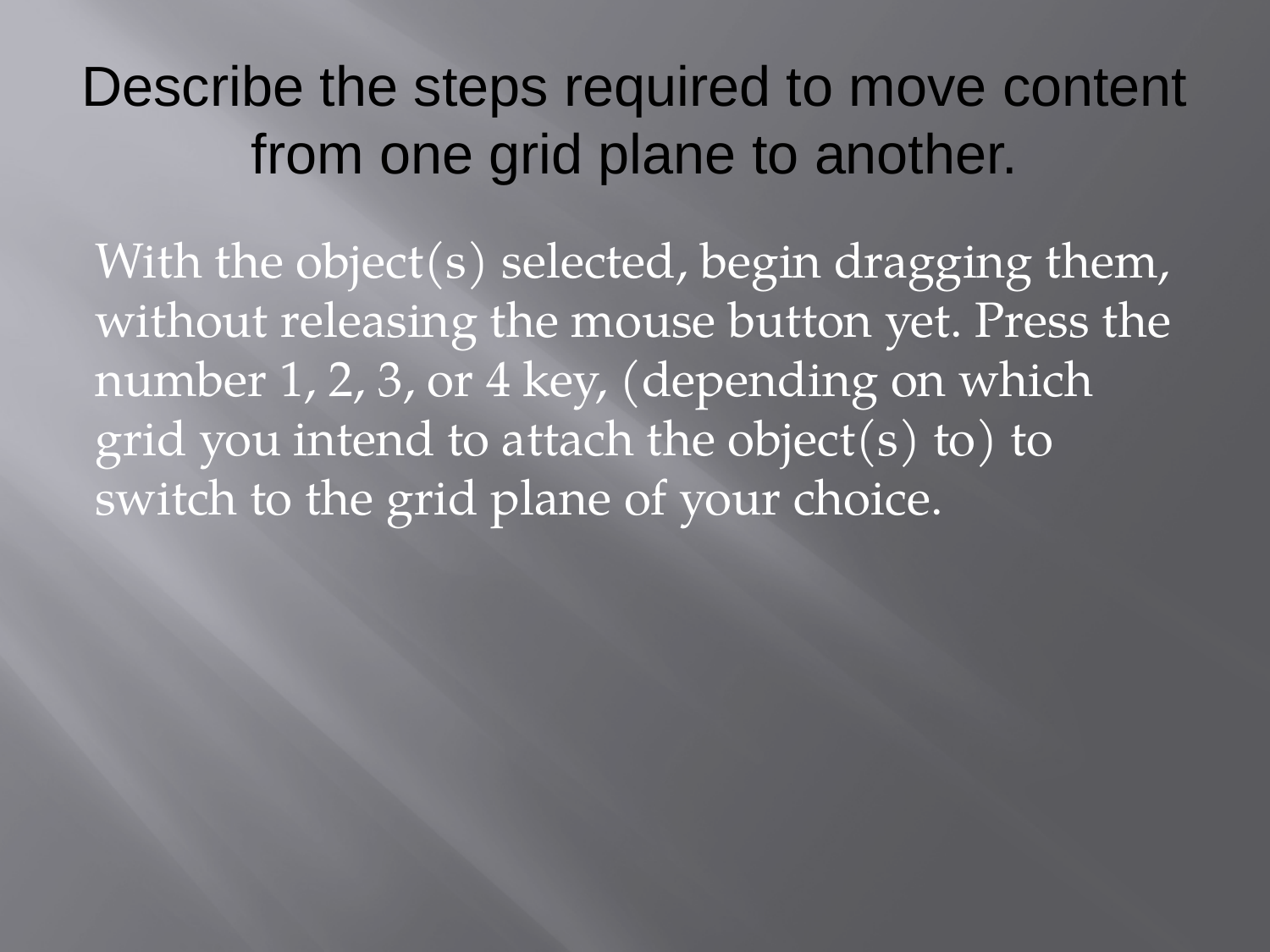

# Describe the steps required to move content from one grid plane to another.
With the object(s) selected, begin dragging them, without releasing the mouse button yet. Press the number 1, 2, 3, or 4 key, (depending on which grid you intend to attach the object(s) to) to switch to the grid plane of your choice.